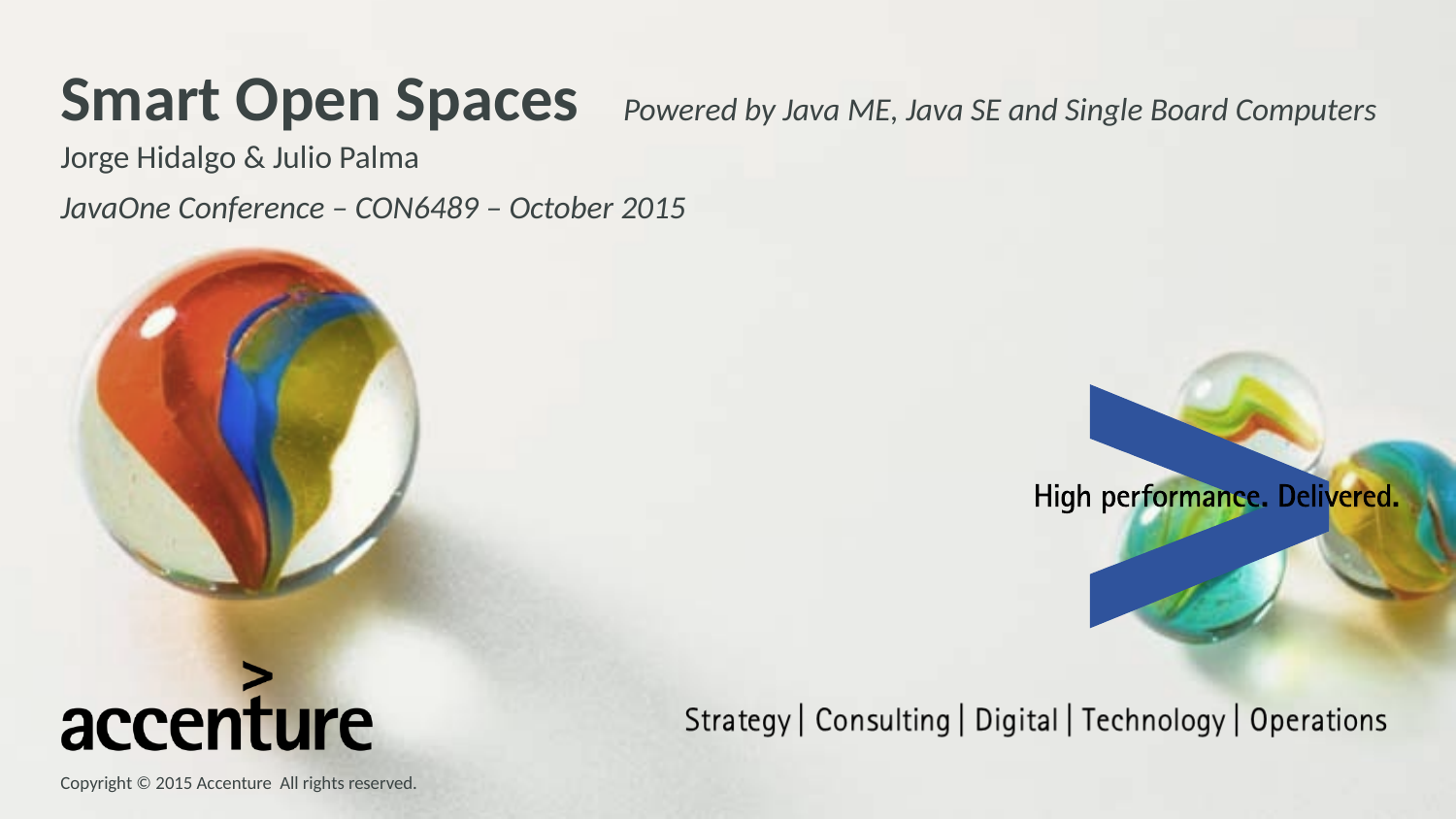

# Smart Open Spaces   Powered by Java ME, Java SE and Single Board Computers
Jorge Hidalgo & Julio Palma
JavaOne Conference – CON6489 – October 2015